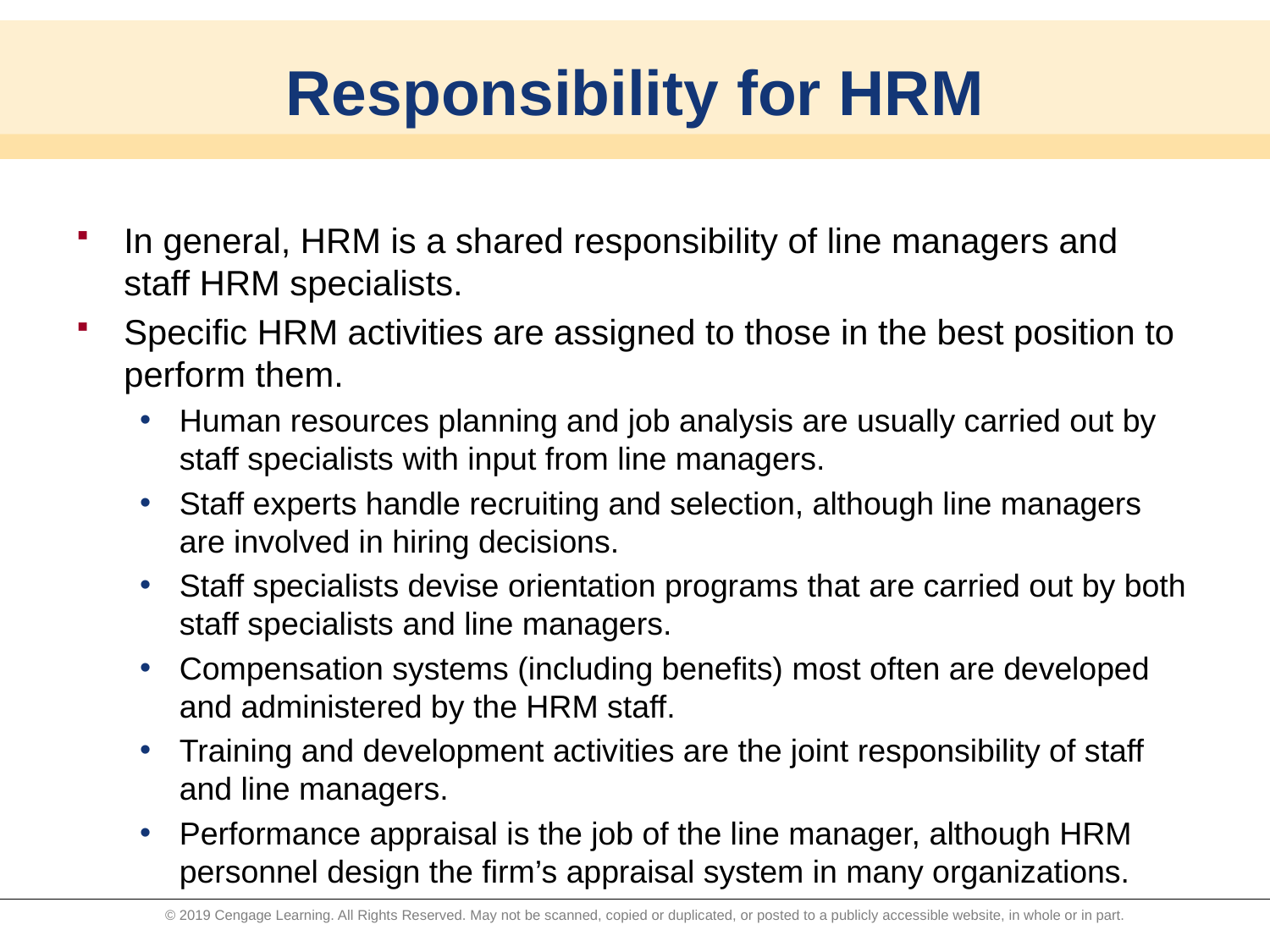

# Responsibility for HRM
In general, HRM is a shared responsibility of line managers and staff HRM specialists.
Specific HRM activities are assigned to those in the best position to perform them.
Human resources planning and job analysis are usually carried out by staff specialists with input from line managers.
Staff experts handle recruiting and selection, although line managers are involved in hiring decisions.
Staff specialists devise orientation programs that are carried out by both staff specialists and line managers.
Compensation systems (including benefits) most often are developed and administered by the HRM staff.
Training and development activities are the joint responsibility of staff and line managers.
Performance appraisal is the job of the line manager, although HRM personnel design the firm’s appraisal system in many organizations.